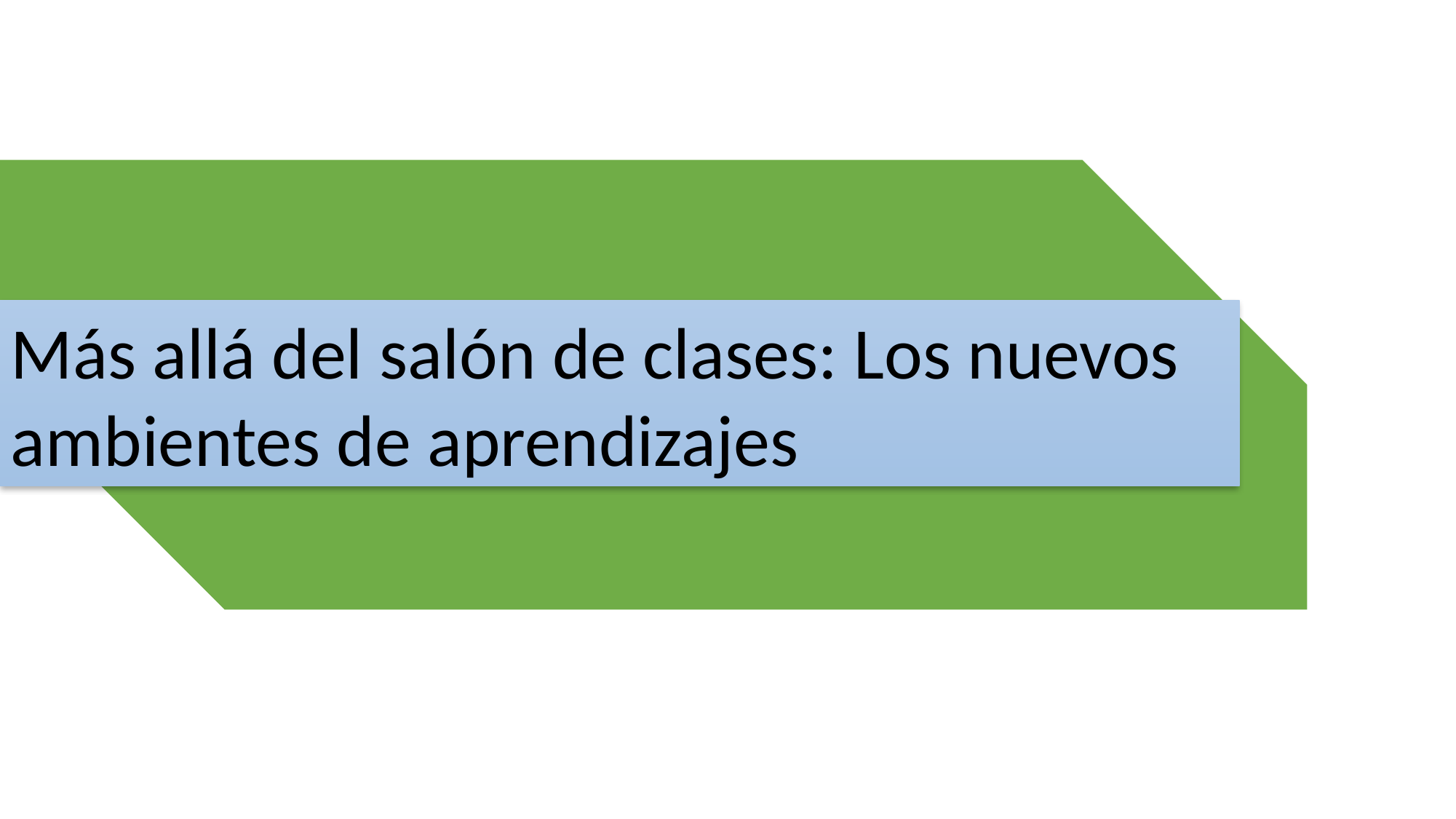

Más allá del salón de clases: Los nuevos ambientes de aprendizajes